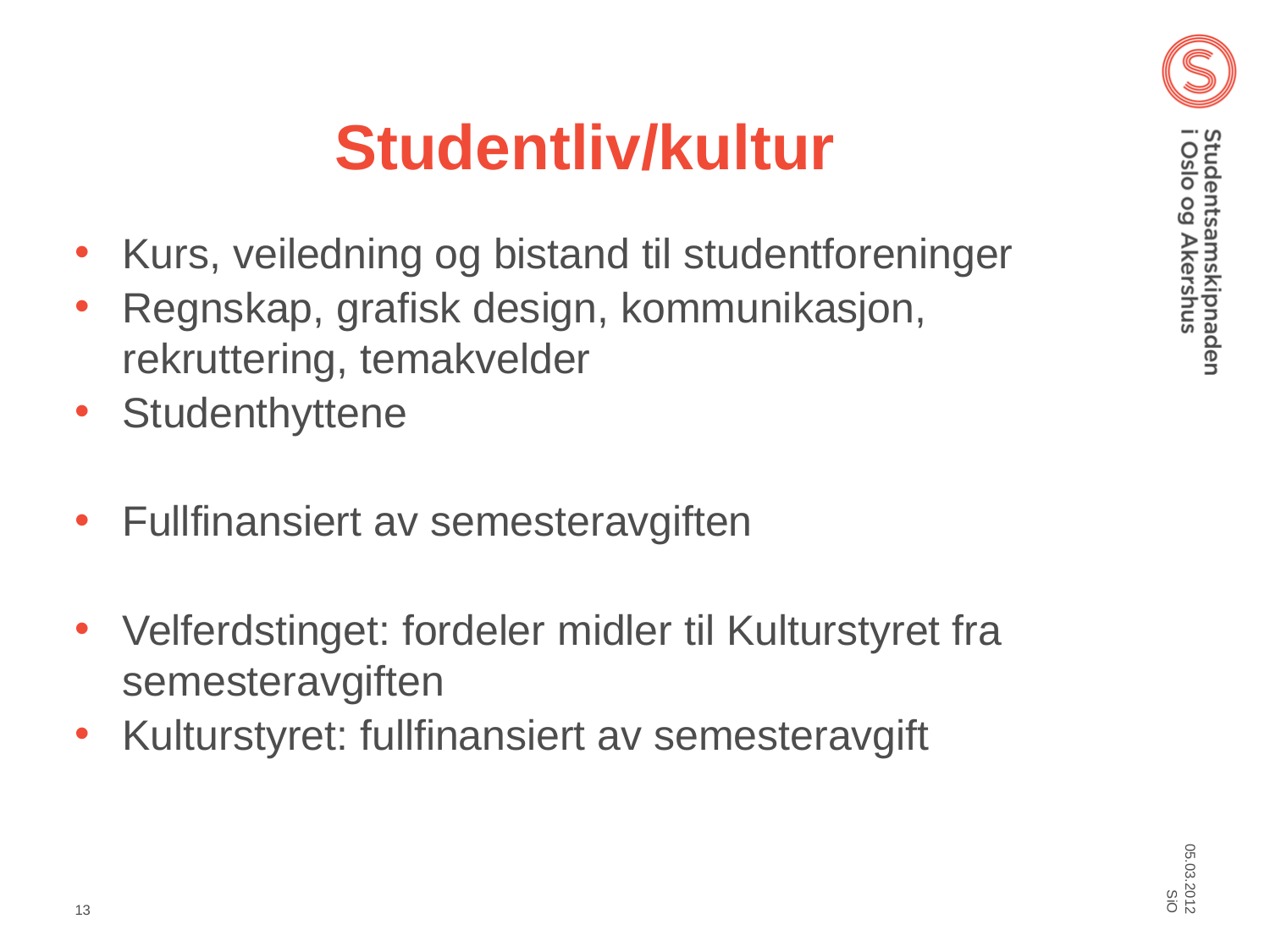

# Studentliv/kultur
Kurs, veiledning og bistand til studentforeninger
Regnskap, grafisk design, kommunikasjon, rekruttering, temakvelder
Studenthyttene

Fullfinansiert av semesteravgiften

Velferdstinget: fordeler midler til Kulturstyret fra semesteravgiften
Kulturstyret: fullfinansiert av semesteravgift

SiO
05.03.2012
13